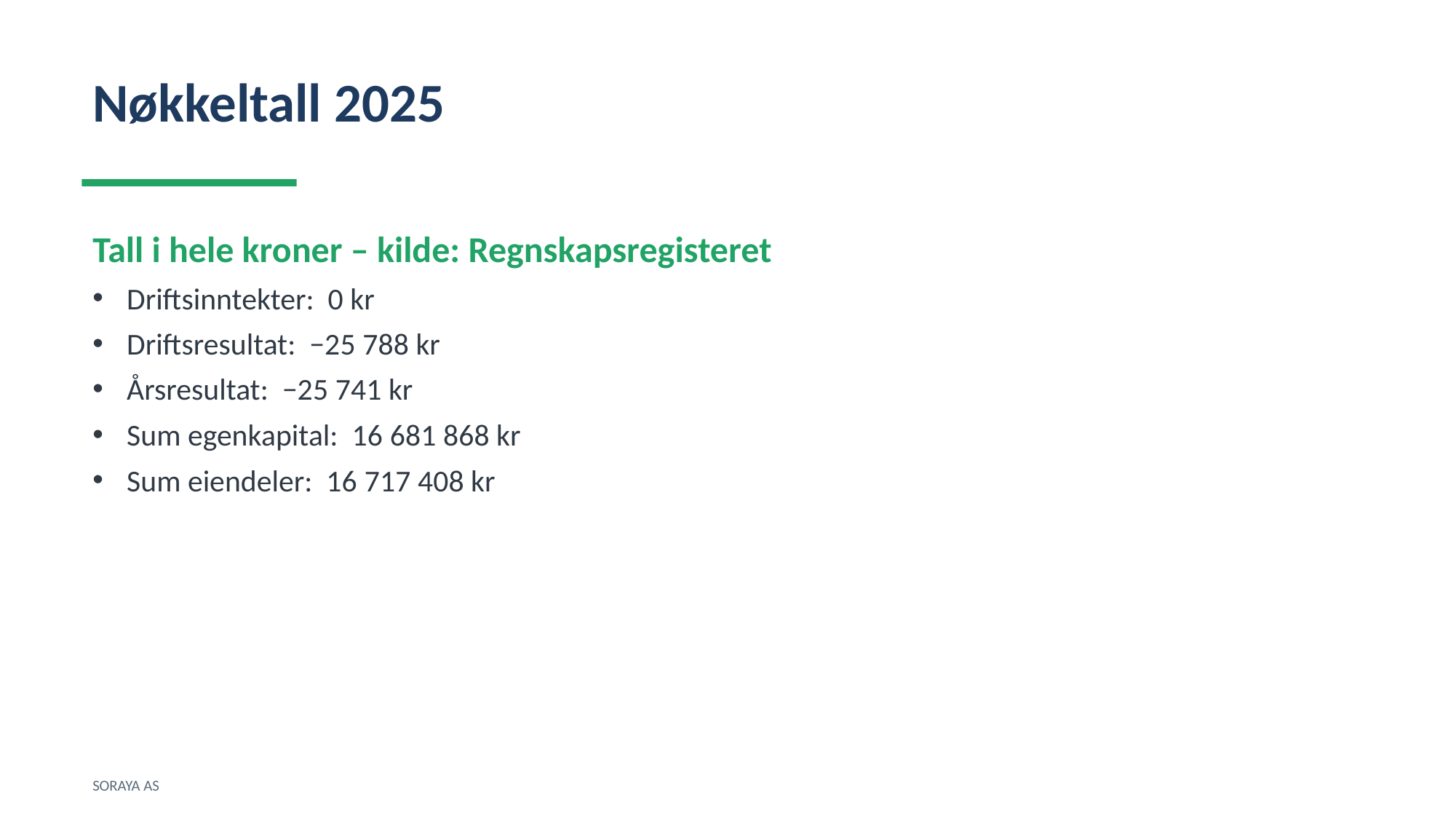

Nøkkeltall 2025

Tall i hele kroner – kilde: Regnskapsregisteret
Driftsinntekter:  0 kr
Driftsresultat:  −25 788 kr
Årsresultat:  −25 741 kr
Sum egenkapital:  16 681 868 kr
Sum eiendeler:  16 717 408 kr
SORAYA AS